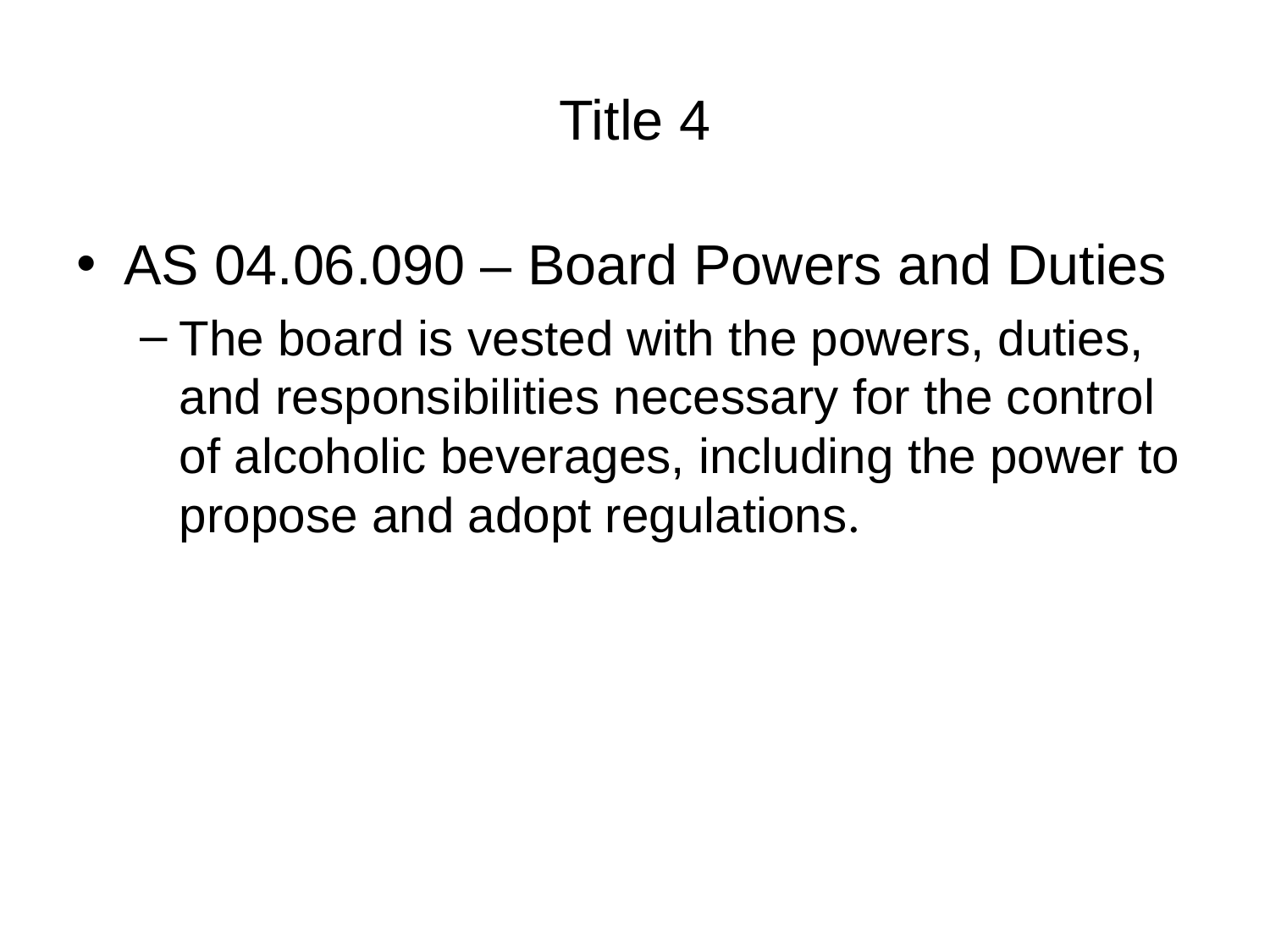

# Title 4
AS 04.06.090 – Board Powers and Duties
The board is vested with the powers, duties, and responsibilities necessary for the control of alcoholic beverages, including the power to propose and adopt regulations.